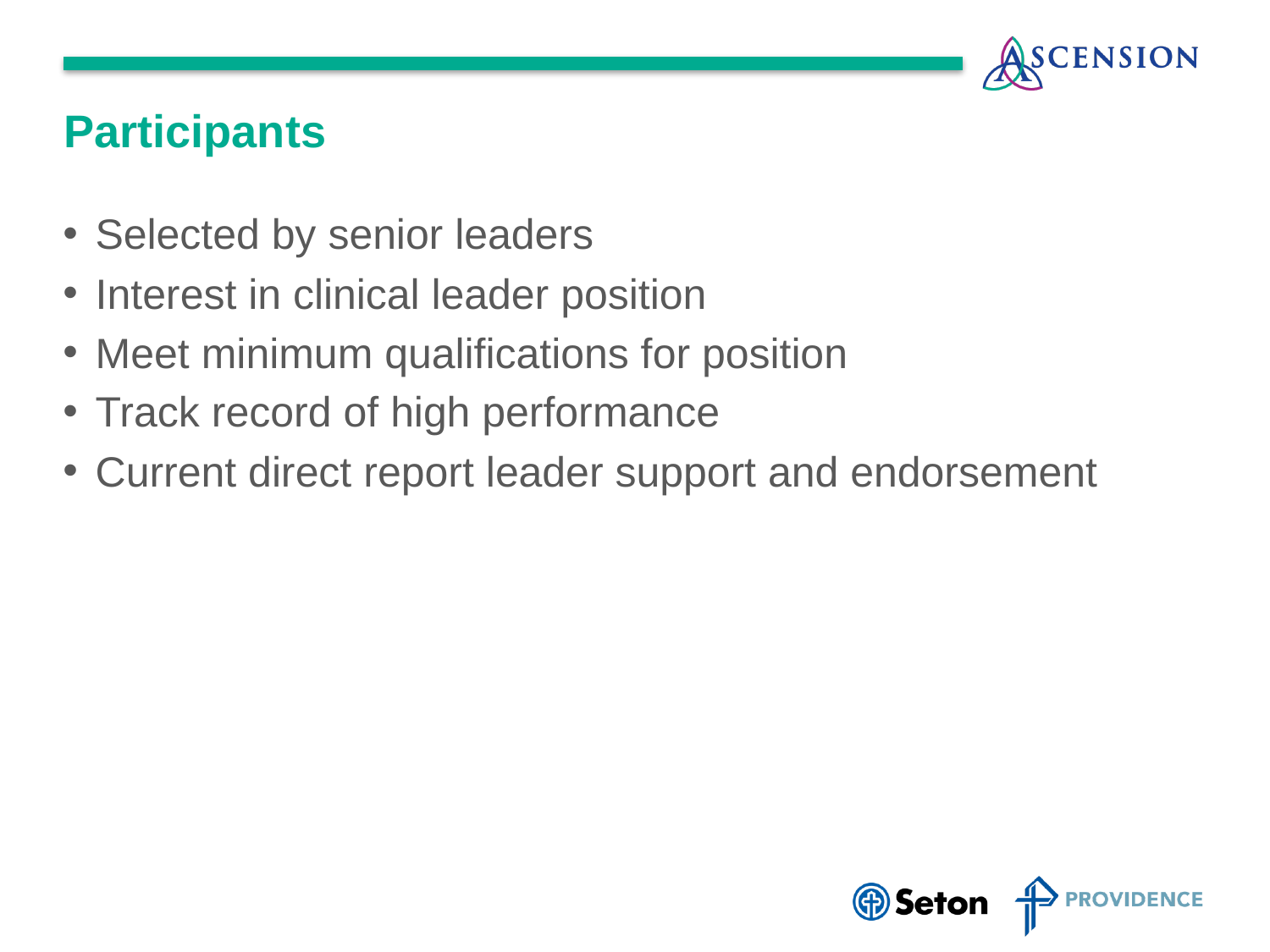

# Participants
Selected by senior leaders
Interest in clinical leader position
Meet minimum qualifications for position
Track record of high performance
Current direct report leader support and endorsement